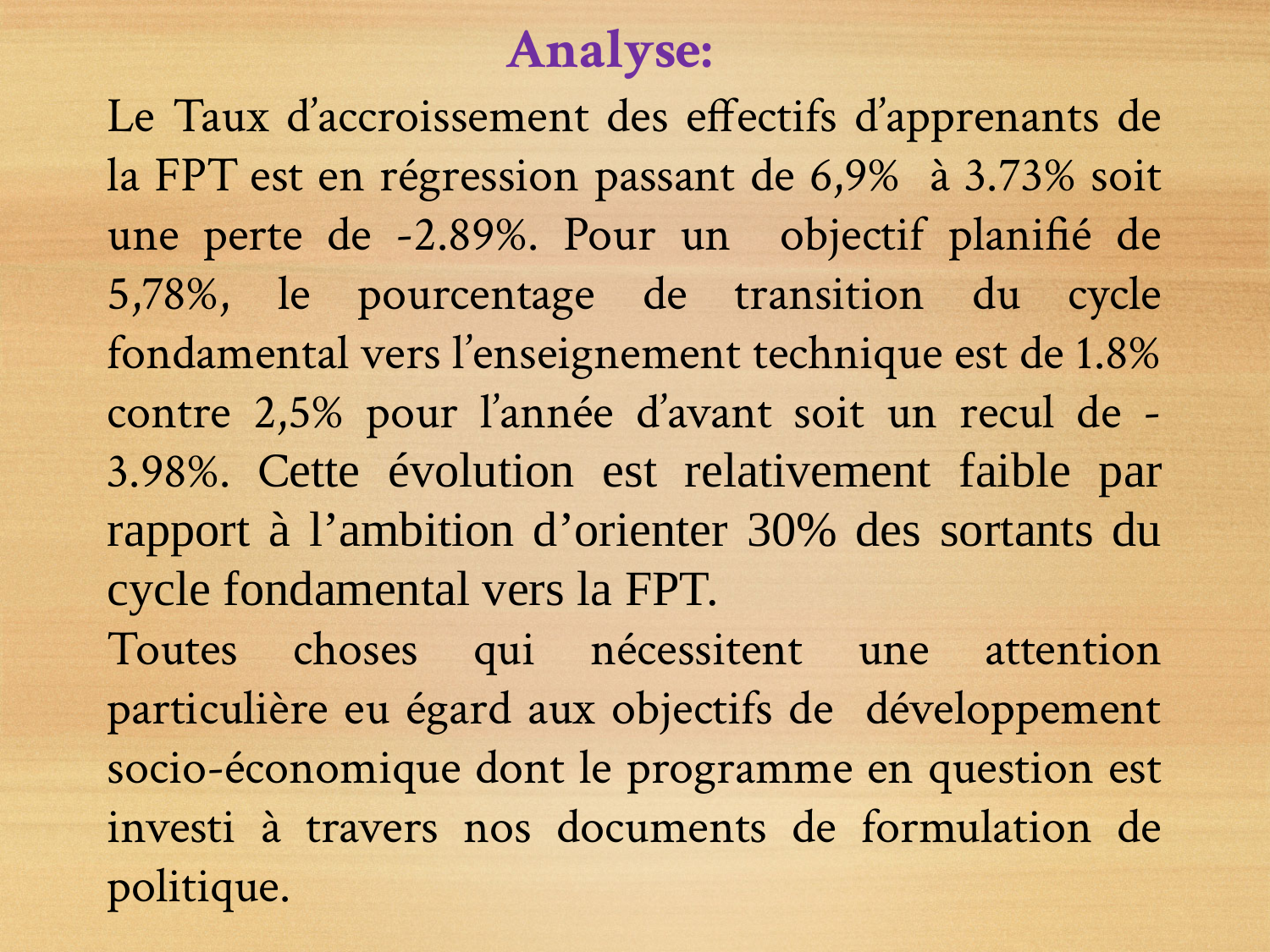

Analyse:
Le Taux d’accroissement des effectifs d’apprenants de la FPT est en régression passant de 6,9%  à 3.73% soit une perte de -2.89%. Pour un  objectif planifié de 5,78%, le pourcentage de transition du cycle fondamental vers l’enseignement technique est de 1.8% contre 2,5% pour l’année d’avant soit un recul de -3.98%. Cette évolution est relativement faible par rapport à l’ambition d’orienter 30% des sortants du cycle fondamental vers la FPT.
Toutes choses qui nécessitent une attention particulière eu égard aux objectifs de  développement socio-économique dont le programme en question est investi à travers nos documents de formulation de politique.